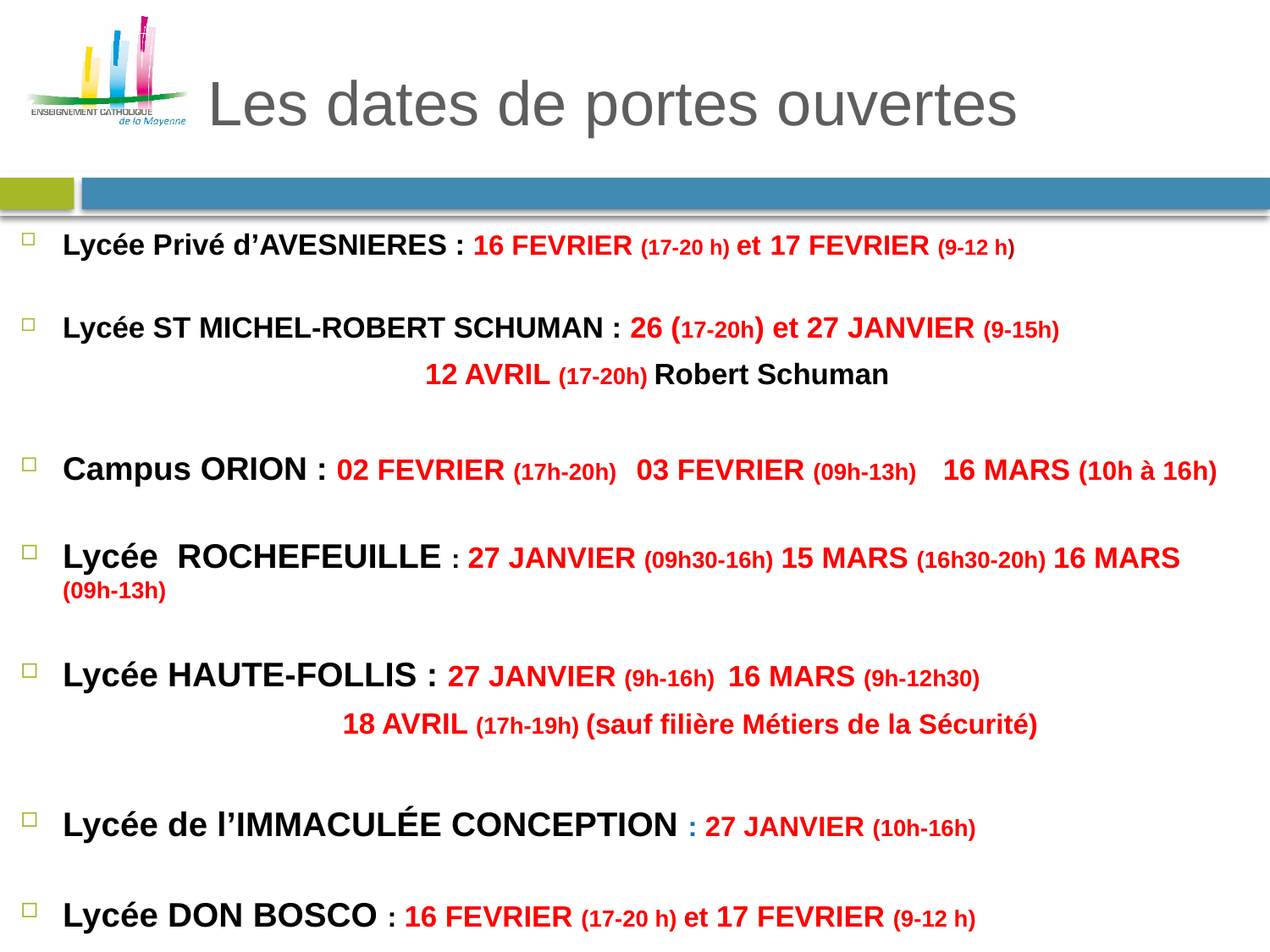

# Les dates de portes ouvertes
Lycée Privé d’AVESNIERES : 16 FEVRIER (17-20 h) et 17 FEVRIER (9-12 h)

Lycée ST MICHEL-ROBERT SCHUMAN : 26 (17-20h) et 27 JANVIER (9-15h)
                                                 12 AVRIL (17-20h) Robert Schuman

Campus ORION : 02 FEVRIER (17h-20h)   03 FEVRIER (09h-13h)    16 MARS (10h à 16h)

Lycée  ROCHEFEUILLE : 27 JANVIER (09h30-16h) 15 MARS (16h30-20h) 16 MARS (09h-13h)

Lycée HAUTE-FOLLIS : 27 JANVIER (9h-16h)  16 MARS (9h-12h30)
                                       18 AVRIL (17h-19h) (sauf filière Métiers de la Sécurité)

Lycée de l’IMMACULÉE CONCEPTION : 27 JANVIER (10h-16h)

Lycée DON BOSCO : 16 FEVRIER (17-20 h) et 17 FEVRIER (9-12 h)